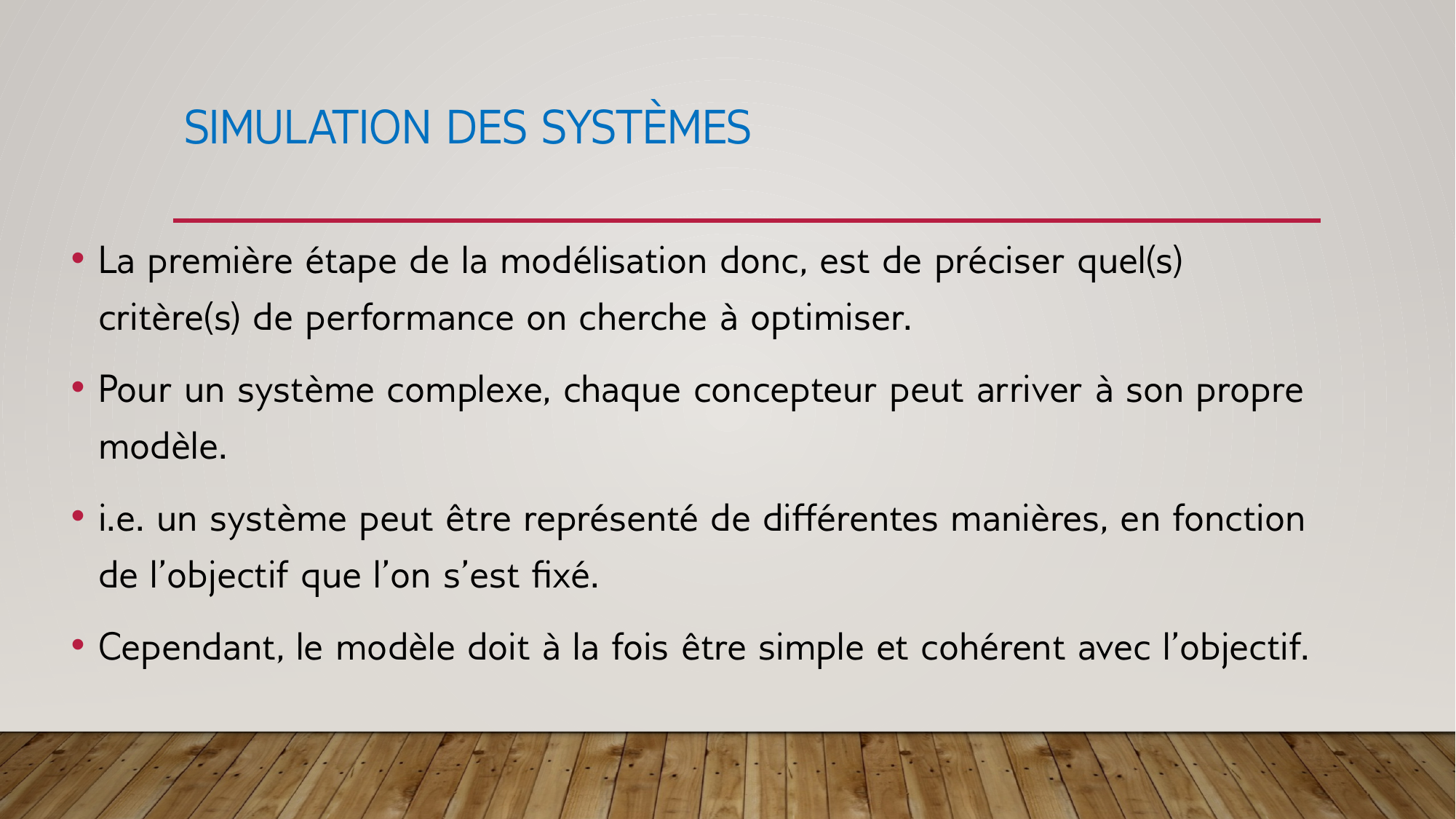

# Simulation des systèmes
La première étape de la modélisation donc, est de préciser quel(s) critère(s) de performance on cherche à optimiser.
Pour un système complexe, chaque concepteur peut arriver à son propre modèle.
i.e. un système peut être représenté de différentes manières, en fonction de l’objectif que l’on s’est fixé.
Cependant, le modèle doit à la fois être simple et cohérent avec l’objectif.